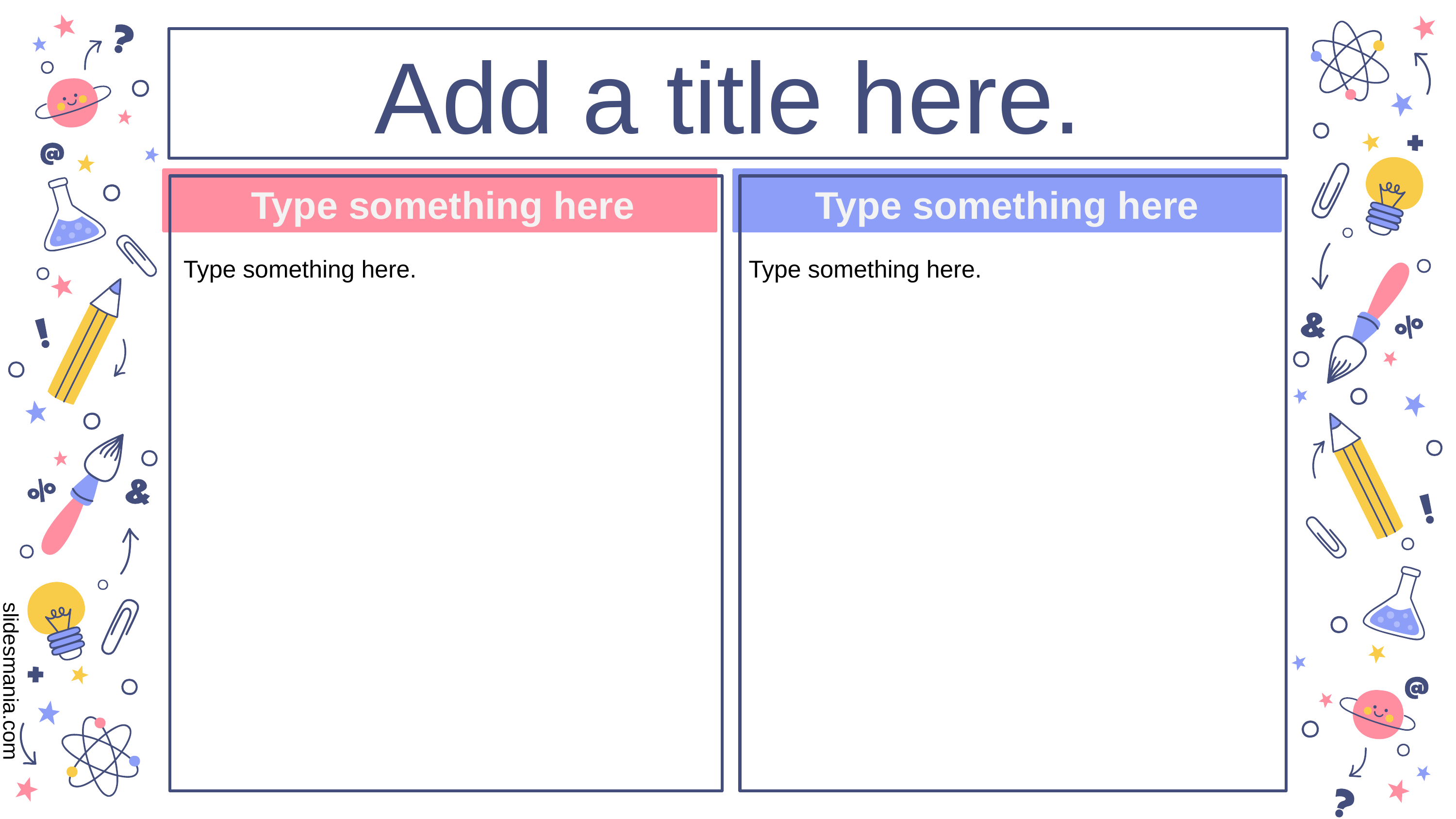

Add a title here.
Type something here
Type something here
Type something here.
Type something here.